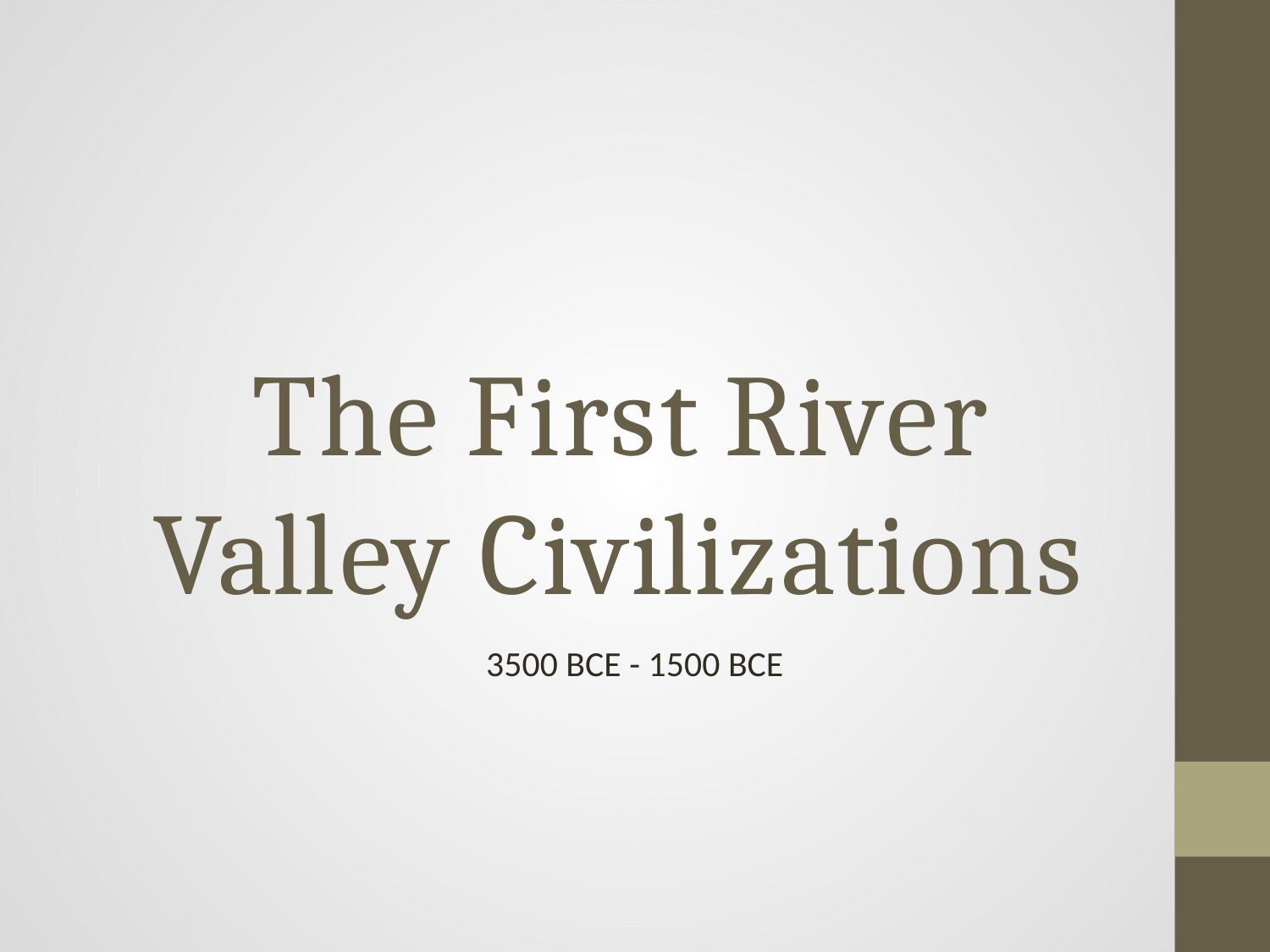

# The First River Valley Civilizations
3500 BCE - 1500 BCE